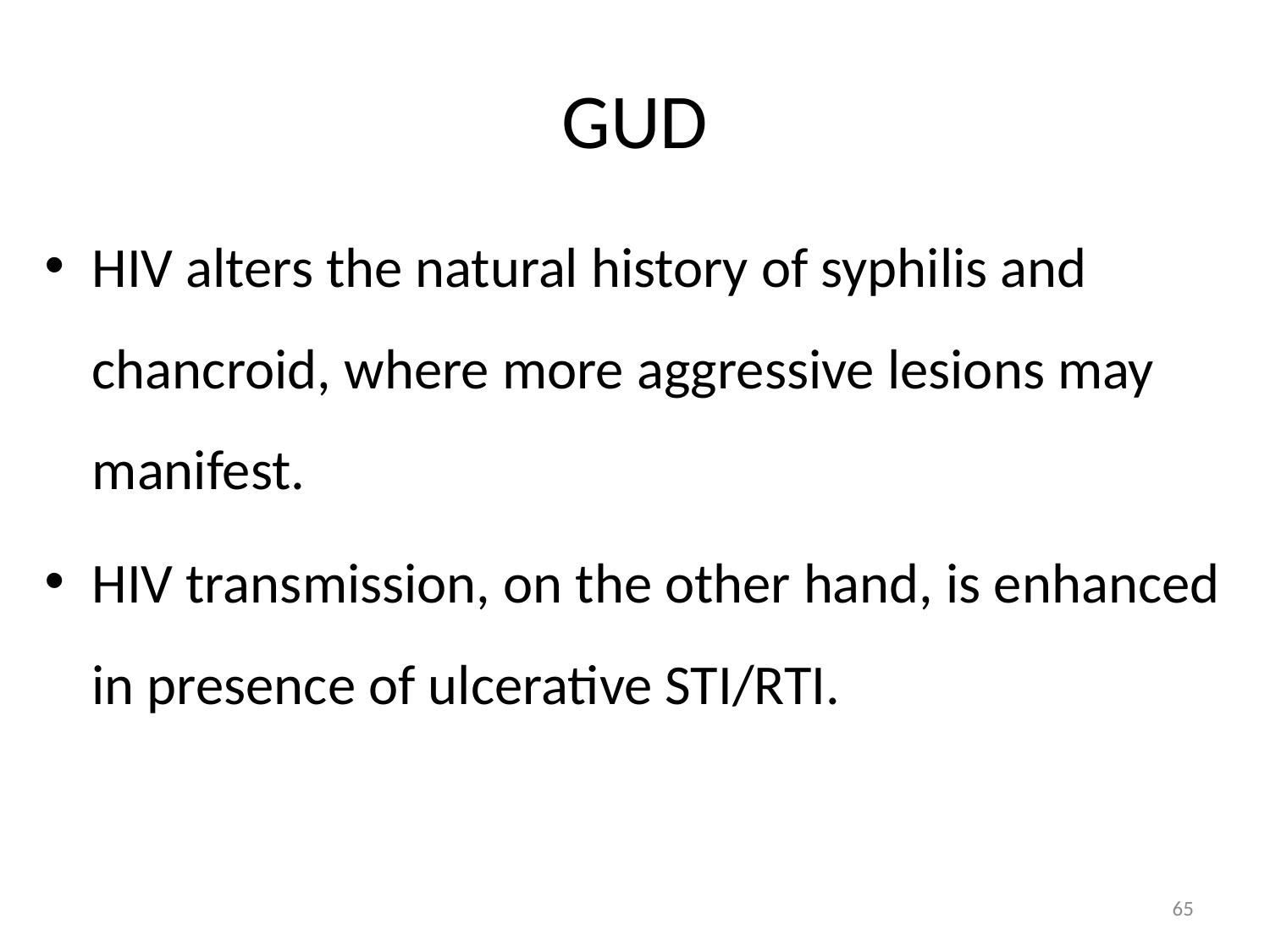

# GUD
HIV alters the natural history of syphilis and chancroid, where more aggressive lesions may manifest.
HIV transmission, on the other hand, is enhanced in presence of ulcerative STI/RTI.

65